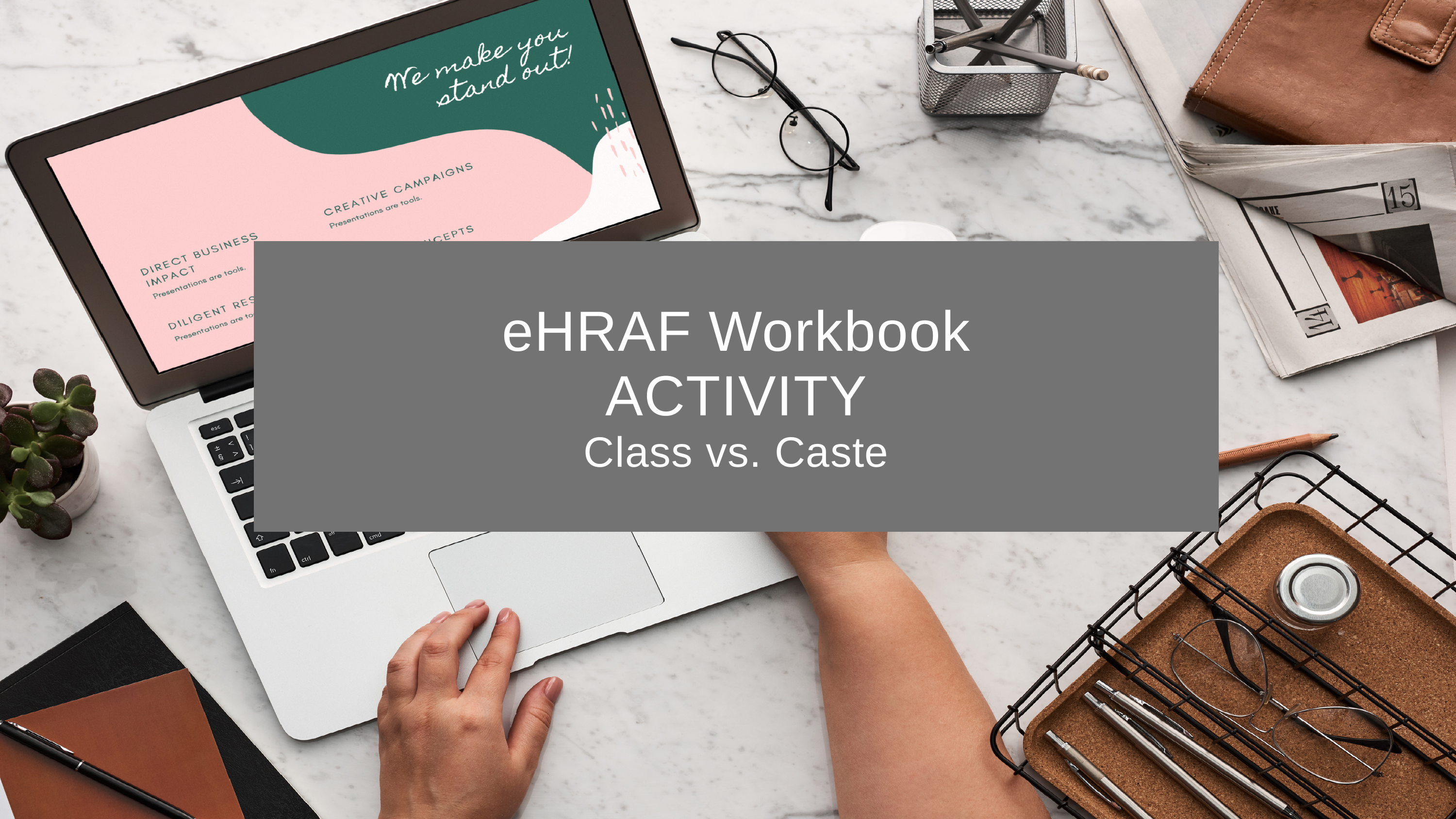

eHRAF Workbook
ACTIVITY
Class vs. Caste
In this activity, you will ual relations  across the globe.